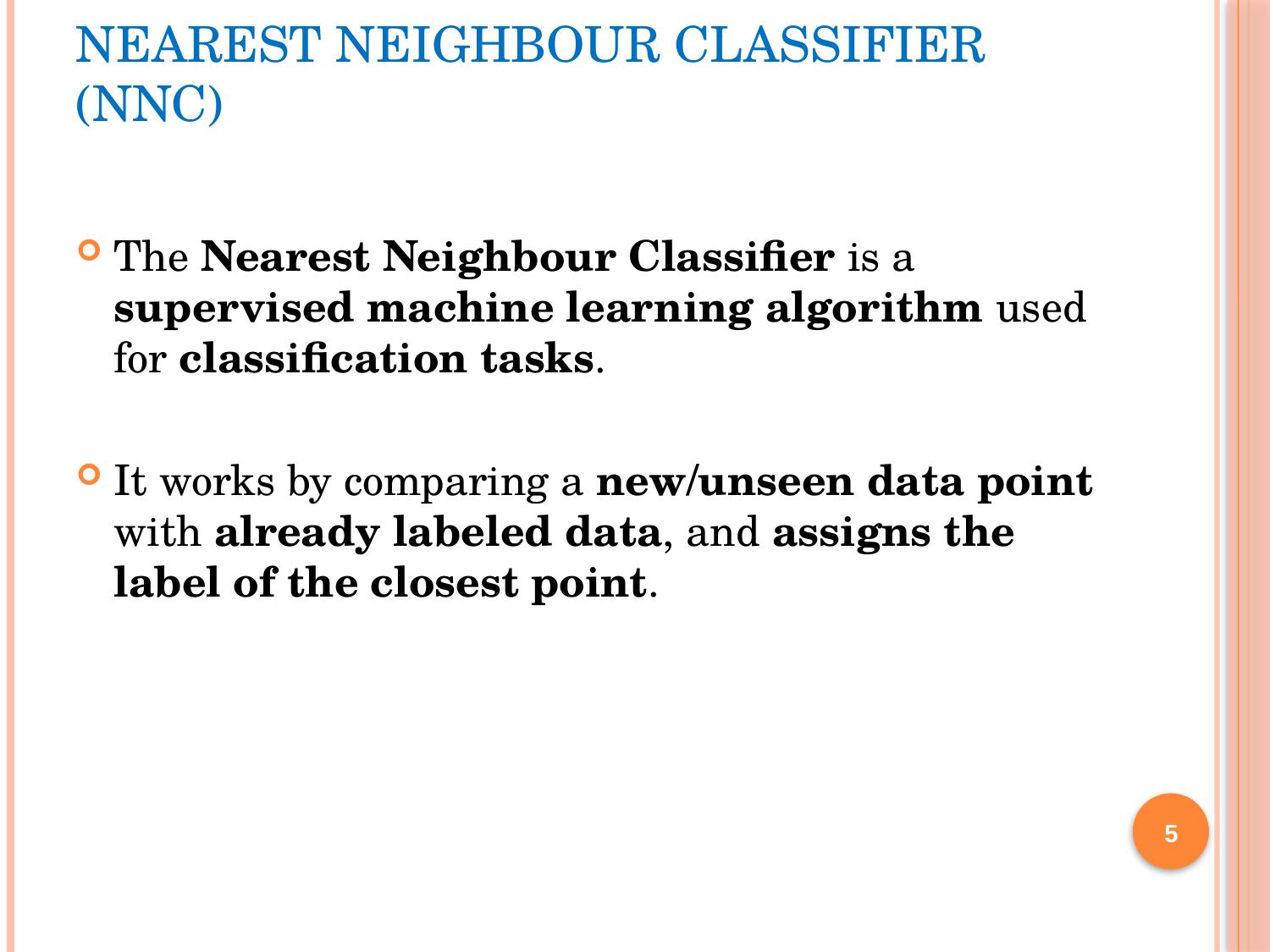

# Nearest Neighbour Classifier (NNC)
The Nearest Neighbour Classifier is a supervised machine learning algorithm used for classification tasks.

It works by comparing a new/unseen data point with already labeled data, and assigns the label of the closest point.
5